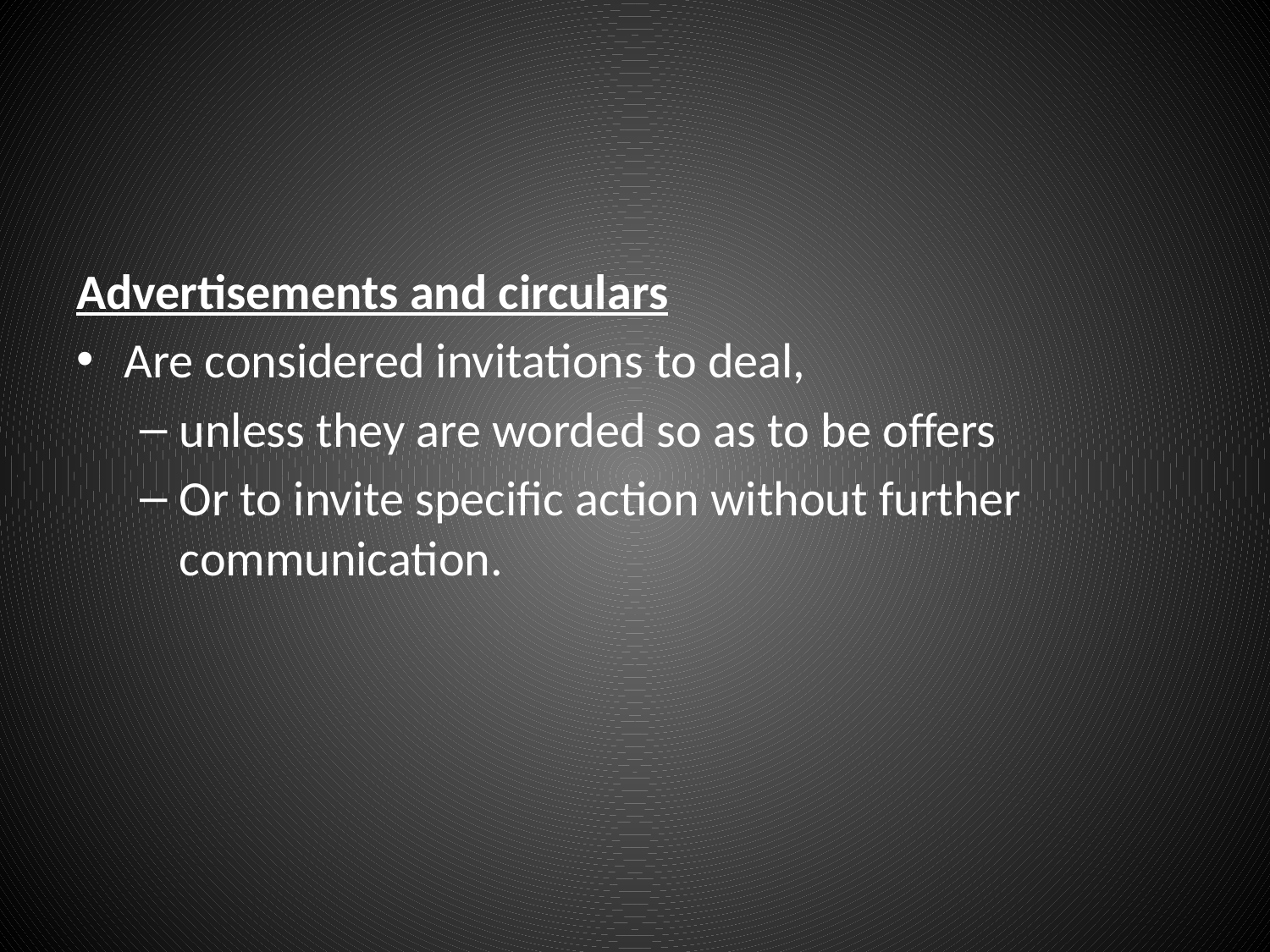

#
Advertisements and circulars
Are considered invitations to deal,
unless they are worded so as to be offers
Or to invite specific action without further communication.